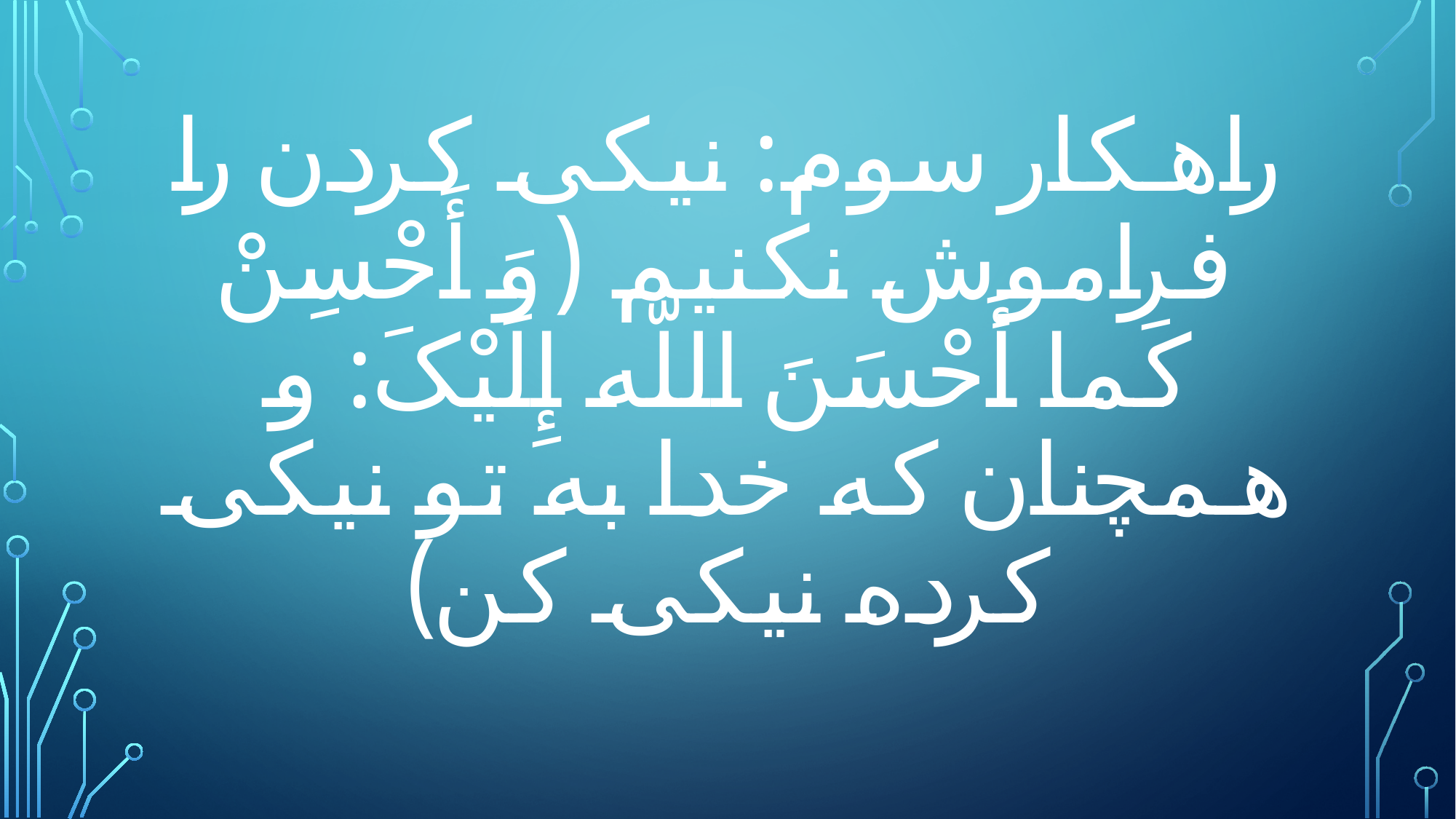

# راهکار سوم: نیکی کردن را فراموش نکنیم (وَ أَحْسِنْ کَما أَحْسَنَ اللّه إِلَیْکَ: و همچنان که خدا به تو نیکى کرده نیکى کن)